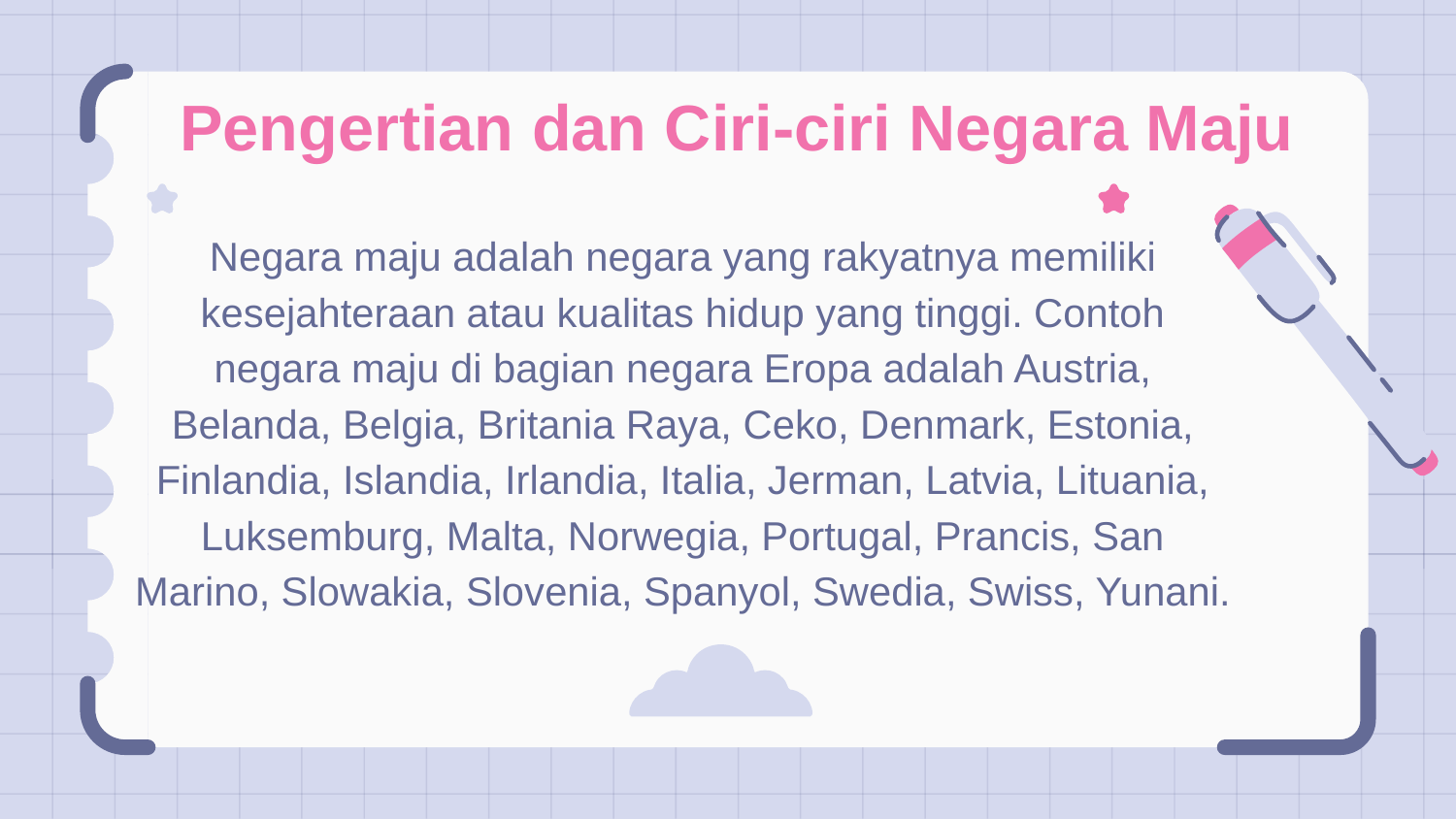

# Pengertian dan Ciri-ciri Negara Maju

Negara maju adalah negara yang rakyatnya memiliki kesejahteraan atau kualitas hidup yang tinggi. Contoh negara maju di bagian negara Eropa adalah Austria, Belanda, Belgia, Britania Raya, Ceko, Denmark, Estonia, Finlandia, Islandia, Irlandia, Italia, Jerman, Latvia, Lituania, Luksemburg, Malta, Norwegia, Portugal, Prancis, San Marino, Slowakia, Slovenia, Spanyol, Swedia, Swiss, Yunani.